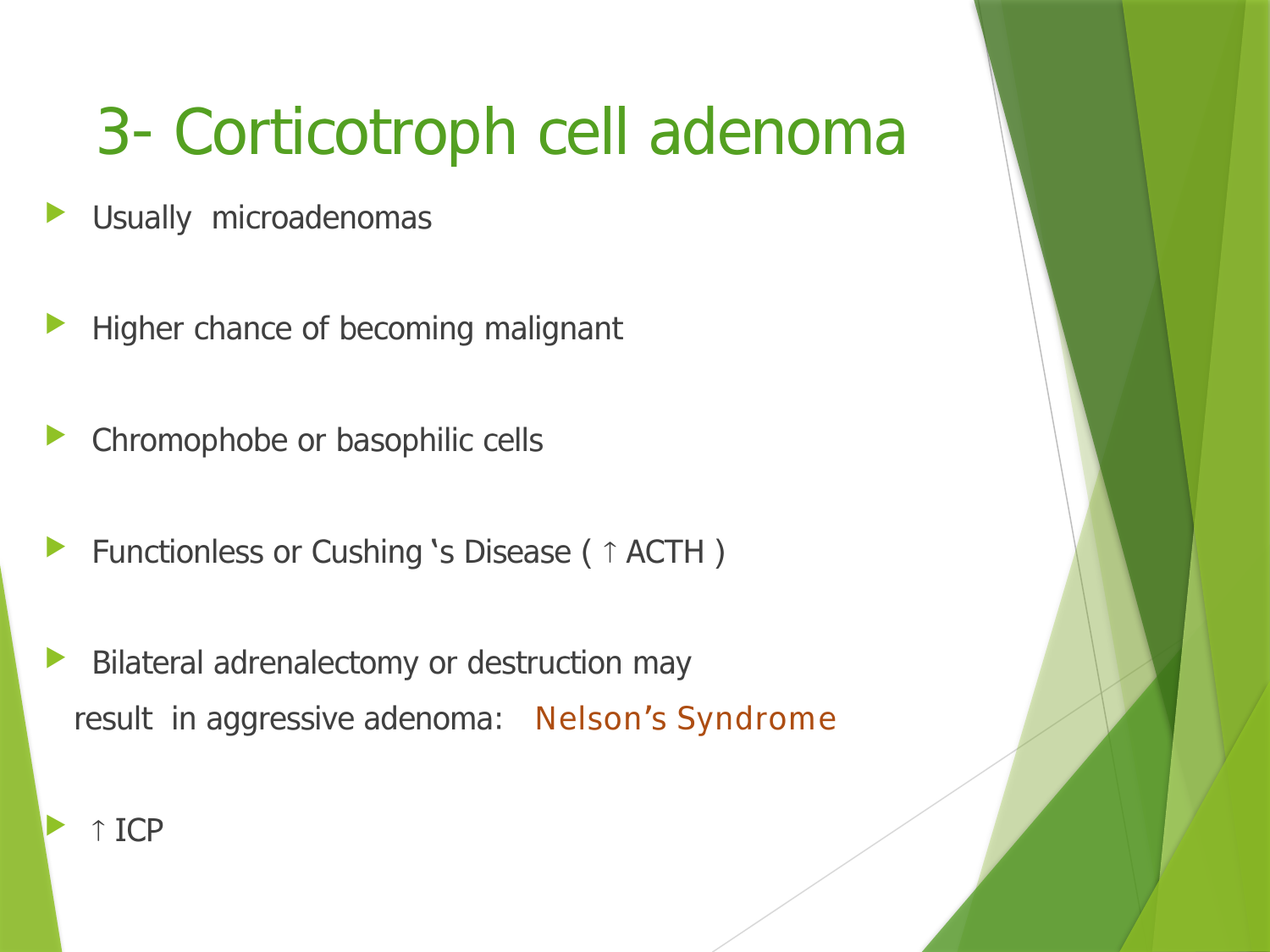

# 3- Corticotroph cell adenoma
Usually  microadenomas

Higher chance of becoming malignant

Chromophobe or basophilic cells

Functionless or Cushing ‘s Disease ( ↑ ACTH )

Bilateral adrenalectomy or destruction may
   result  in aggressive adenoma:   Nelson’s Syndrome

↑ ICP